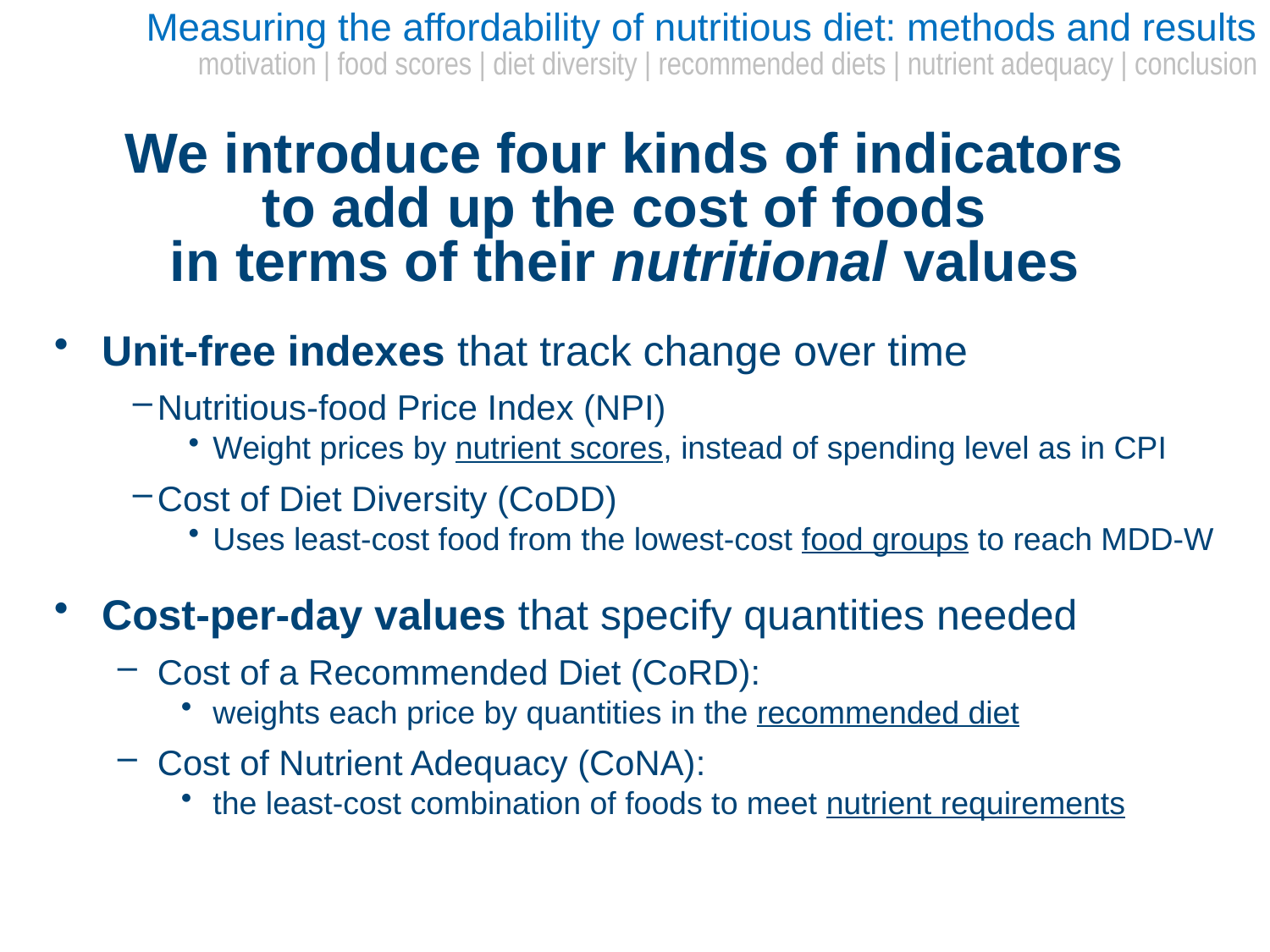

Measuring the affordability of nutritious diet: methods and results
motivation | food scores | diet diversity | recommended diets | nutrient adequacy | conclusion
# We introduce four kinds of indicators to add up the cost of foods in terms of their nutritional values
Unit-free indexes that track change over time
Nutritious-food Price Index (NPI)
Weight prices by nutrient scores, instead of spending level as in CPI
Cost of Diet Diversity (CoDD)
Uses least-cost food from the lowest-cost food groups to reach MDD-W
Cost-per-day values that specify quantities needed
Cost of a Recommended Diet (CoRD):
weights each price by quantities in the recommended diet
Cost of Nutrient Adequacy (CoNA):
the least-cost combination of foods to meet nutrient requirements